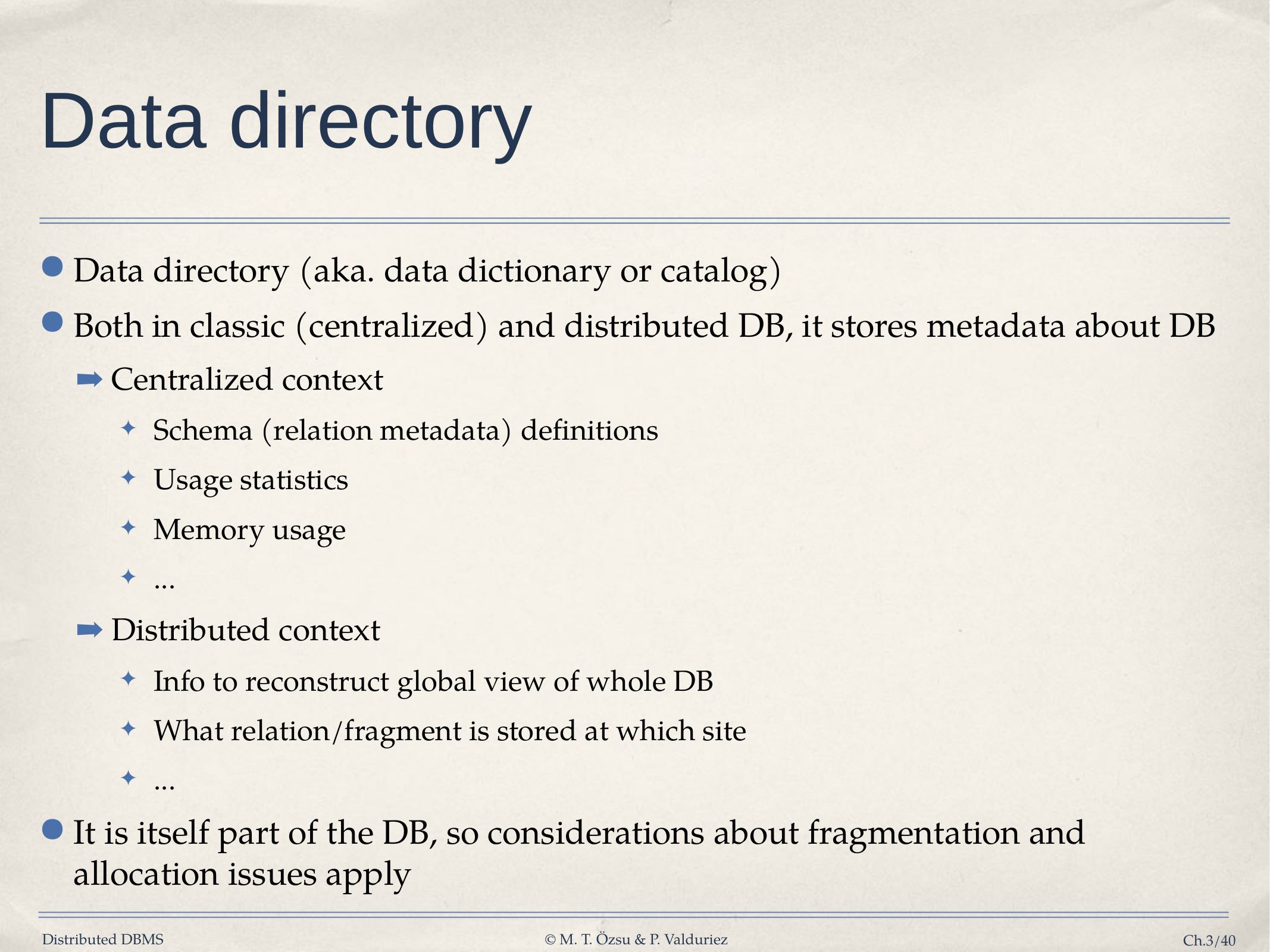

# Data directory
Data directory (aka. data dictionary or catalog)
Both in classic (centralized) and distributed DB, it stores metadata about DB
Centralized context
Schema (relation metadata) definitions
Usage statistics
Memory usage
...
Distributed context
Info to reconstruct global view of whole DB
What relation/fragment is stored at which site
...
It is itself part of the DB, so considerations about fragmentation and allocation issues apply